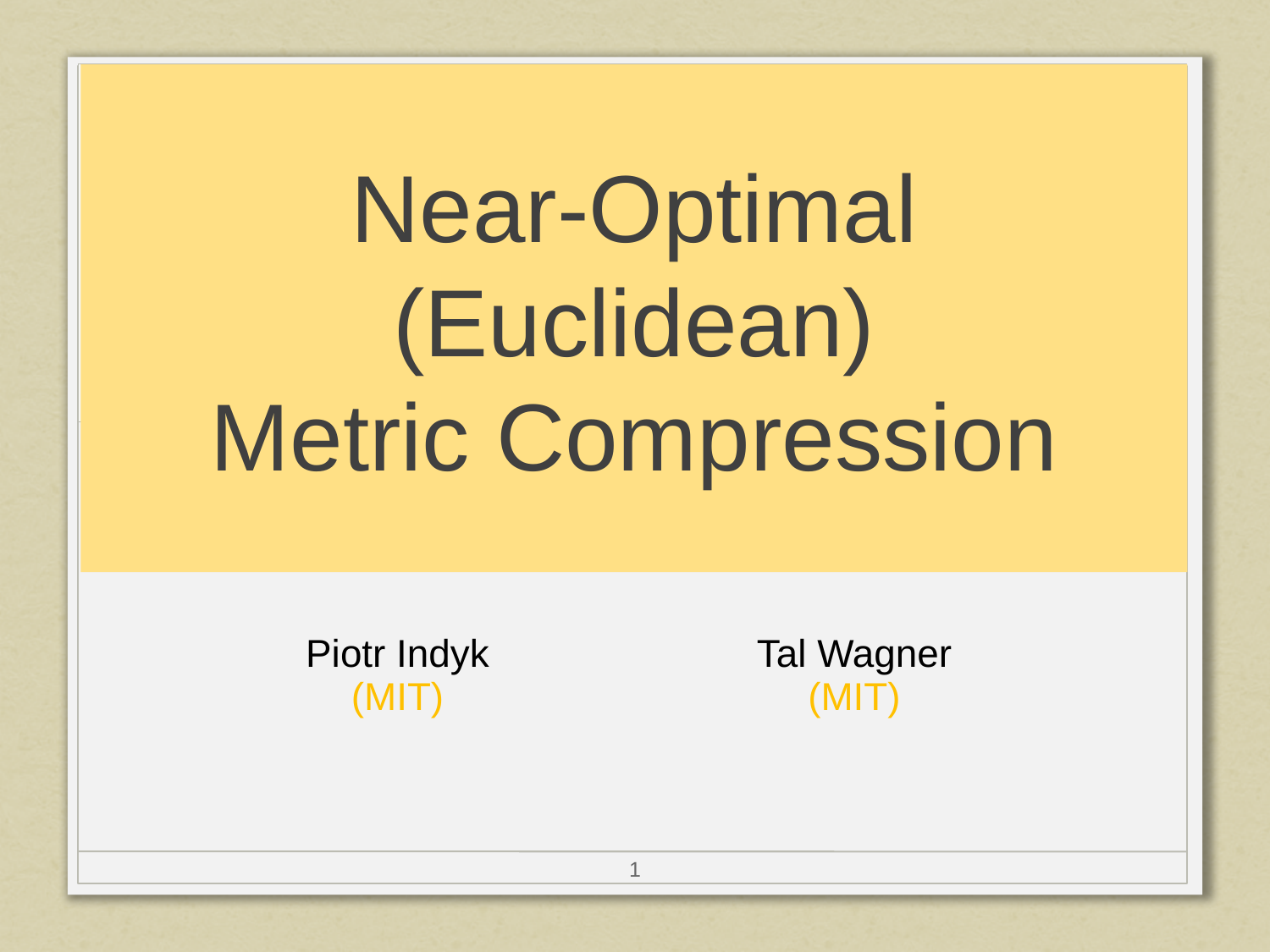

# Near-Optimal (Euclidean) Metric Compression
| Piotr Indyk (MIT) | Tal Wagner (MIT) |
| --- | --- |
1